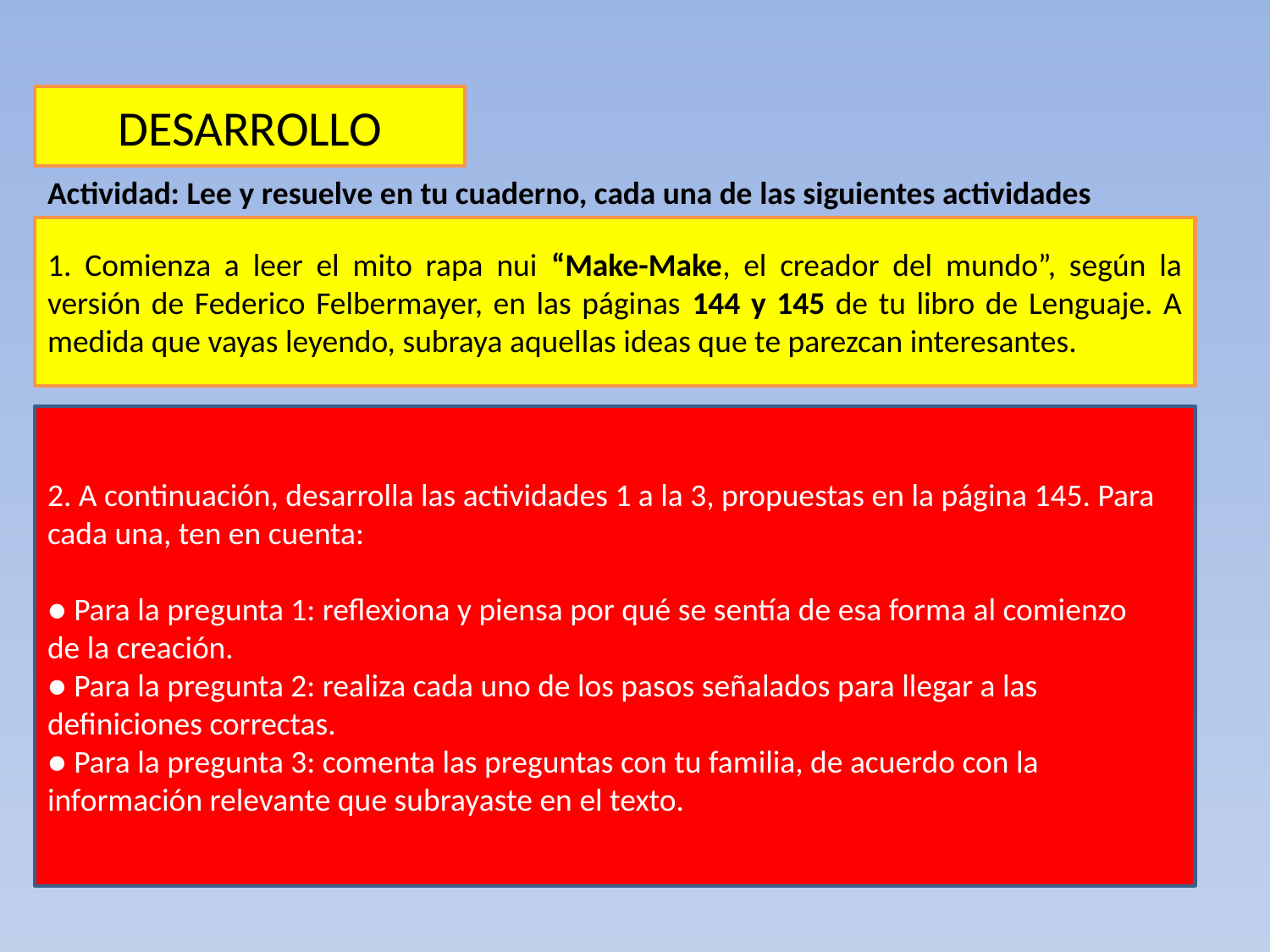

DESARROLLO
Actividad: Lee y resuelve en tu cuaderno, cada una de las siguientes actividades
1. Comienza a leer el mito rapa nui “Make-Make, el creador del mundo”, según la versión de Federico Felbermayer, en las páginas 144 y 145 de tu libro de Lenguaje. A medida que vayas leyendo, subraya aquellas ideas que te parezcan interesantes.
2. A continuación, desarrolla las actividades 1 a la 3, propuestas en la página 145. Para
cada una, ten en cuenta:

● Para la pregunta 1: reflexiona y piensa por qué se sentía de esa forma al comienzo
de la creación.
● Para la pregunta 2: realiza cada uno de los pasos señalados para llegar a las
definiciones correctas.
● Para la pregunta 3: comenta las preguntas con tu familia, de acuerdo con la
información relevante que subrayaste en el texto.